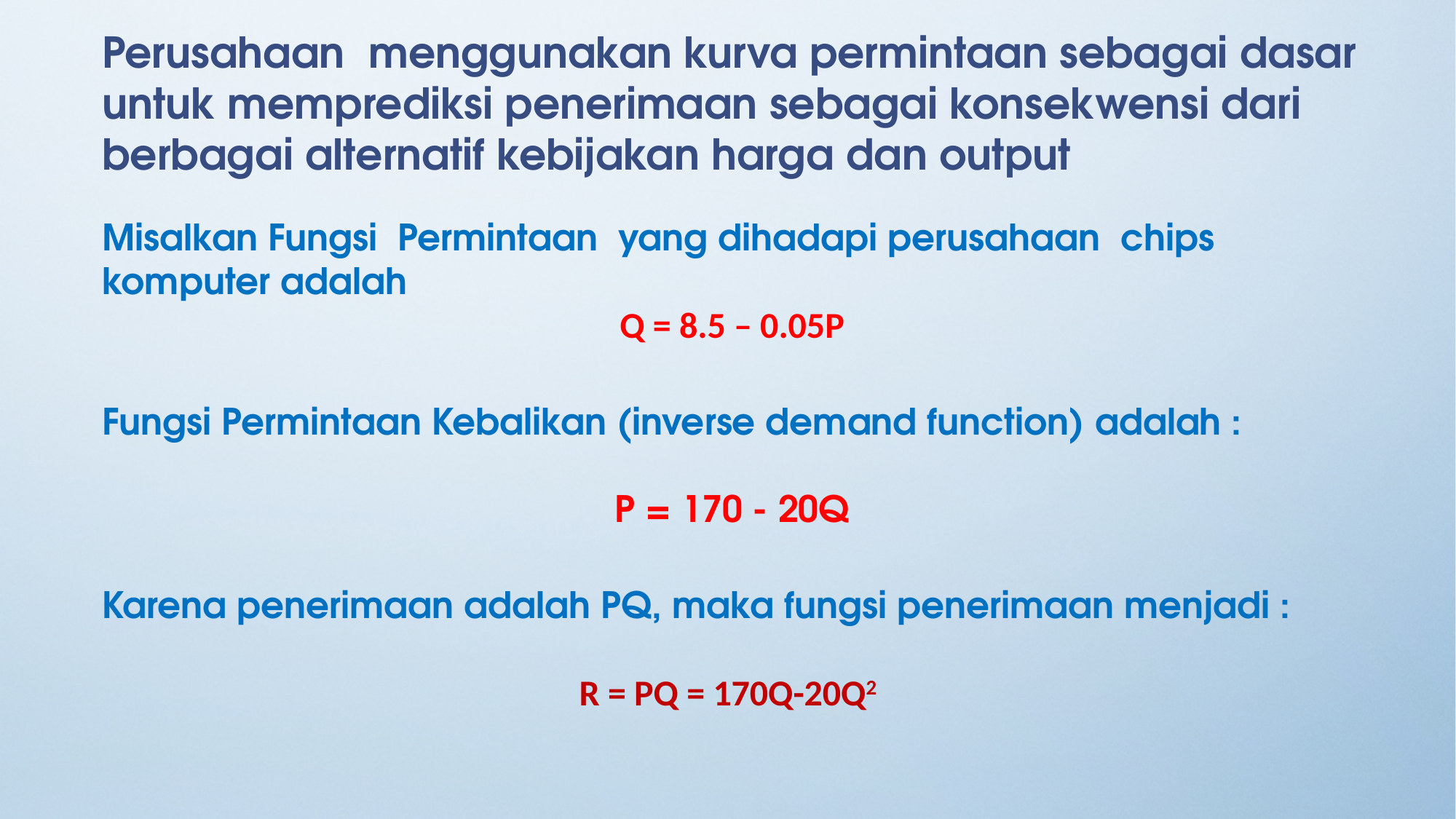

Perusahaan  menggunakan kurva permintaan sebagai dasar untuk memprediksi penerimaan sebagai konsekwensi dari berbagai alternatif kebijakan harga dan output
Misalkan Fungsi  Permintaan  yang dihadapi perusahaan  chips komputer adalah
Q = 8.5 – 0.05P
Fungsi Permintaan Kebalikan (inverse demand function) adalah :

P = 170 - 20Q
Karena penerimaan adalah PQ, maka fungsi penerimaan menjadi :

R = PQ = 170Q-20Q2